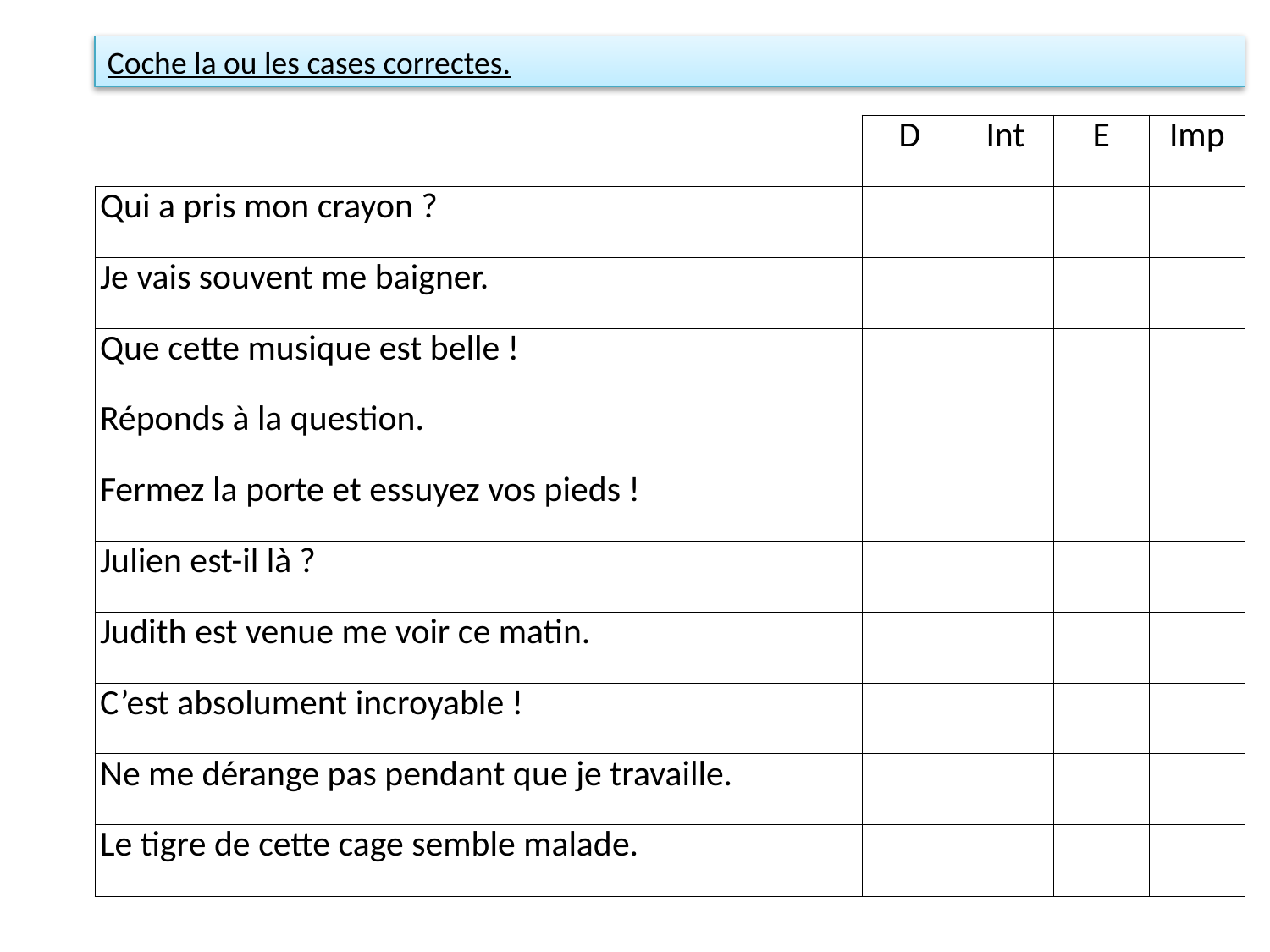

Coche la ou les cases correctes.
|  | D | Int | E | Imp |
| --- | --- | --- | --- | --- |
| Qui a pris mon crayon ? |  |  |  |  |
| Je vais souvent me baigner. |  |  |  |  |
| Que cette musique est belle ! |  |  |  |  |
| Réponds à la question. |  |  |  |  |
| Fermez la porte et essuyez vos pieds ! |  |  |  |  |
| Julien est-il là ? |  |  |  |  |
| Judith est venue me voir ce matin. |  |  |  |  |
| C’est absolument incroyable ! |  |  |  |  |
| Ne me dérange pas pendant que je travaille. |  |  |  |  |
| Le tigre de cette cage semble malade. |  |  |  |  |